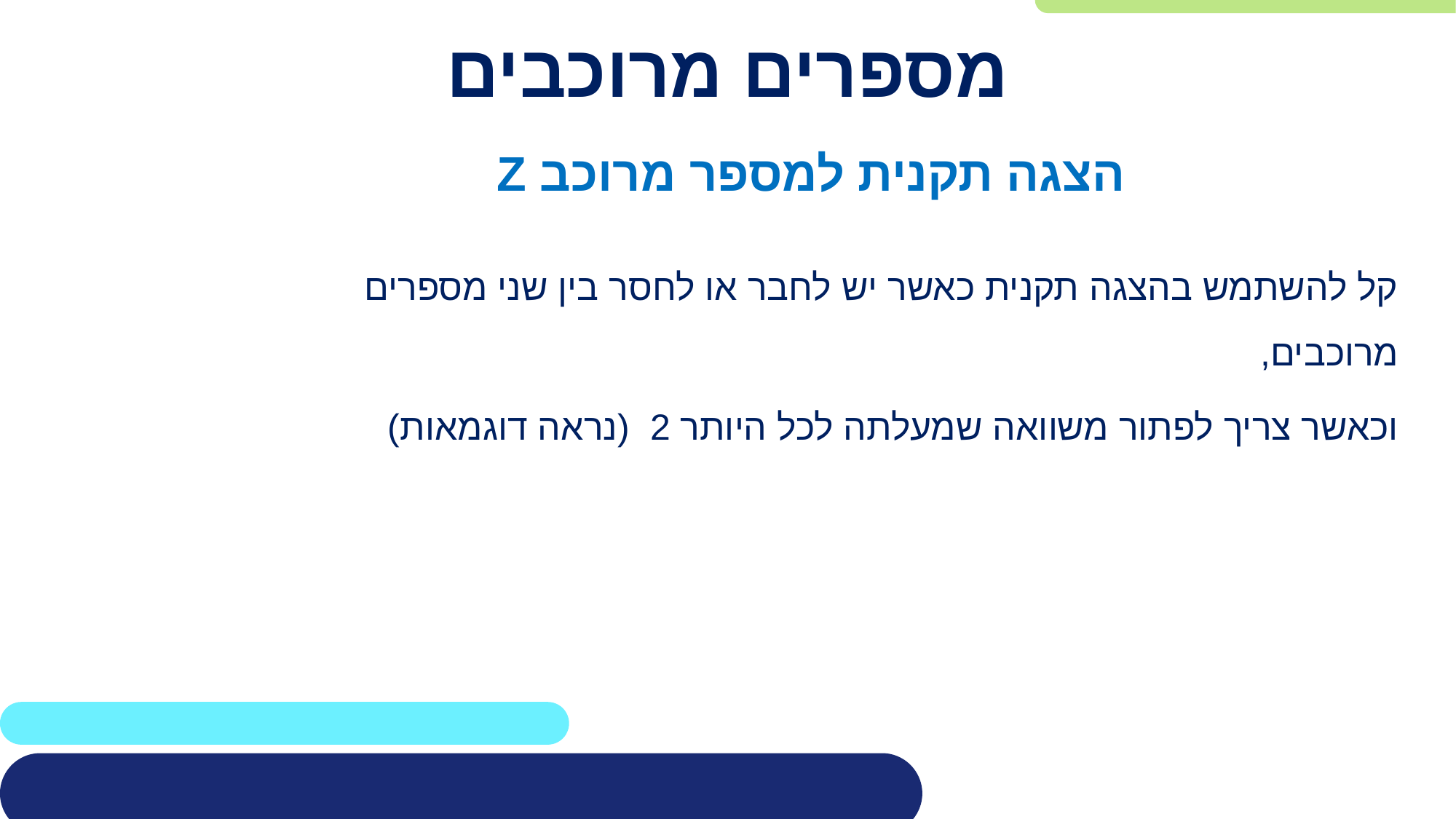

# מספרים מרוכבים
הצגה תקנית למספר מרוכב Z
קל להשתמש בהצגה תקנית כאשר יש לחבר או לחסר בין שני מספרים מרוכבים,
וכאשר צריך לפתור משוואה שמעלתה לכל היותר 2  (נראה דוגמאות)